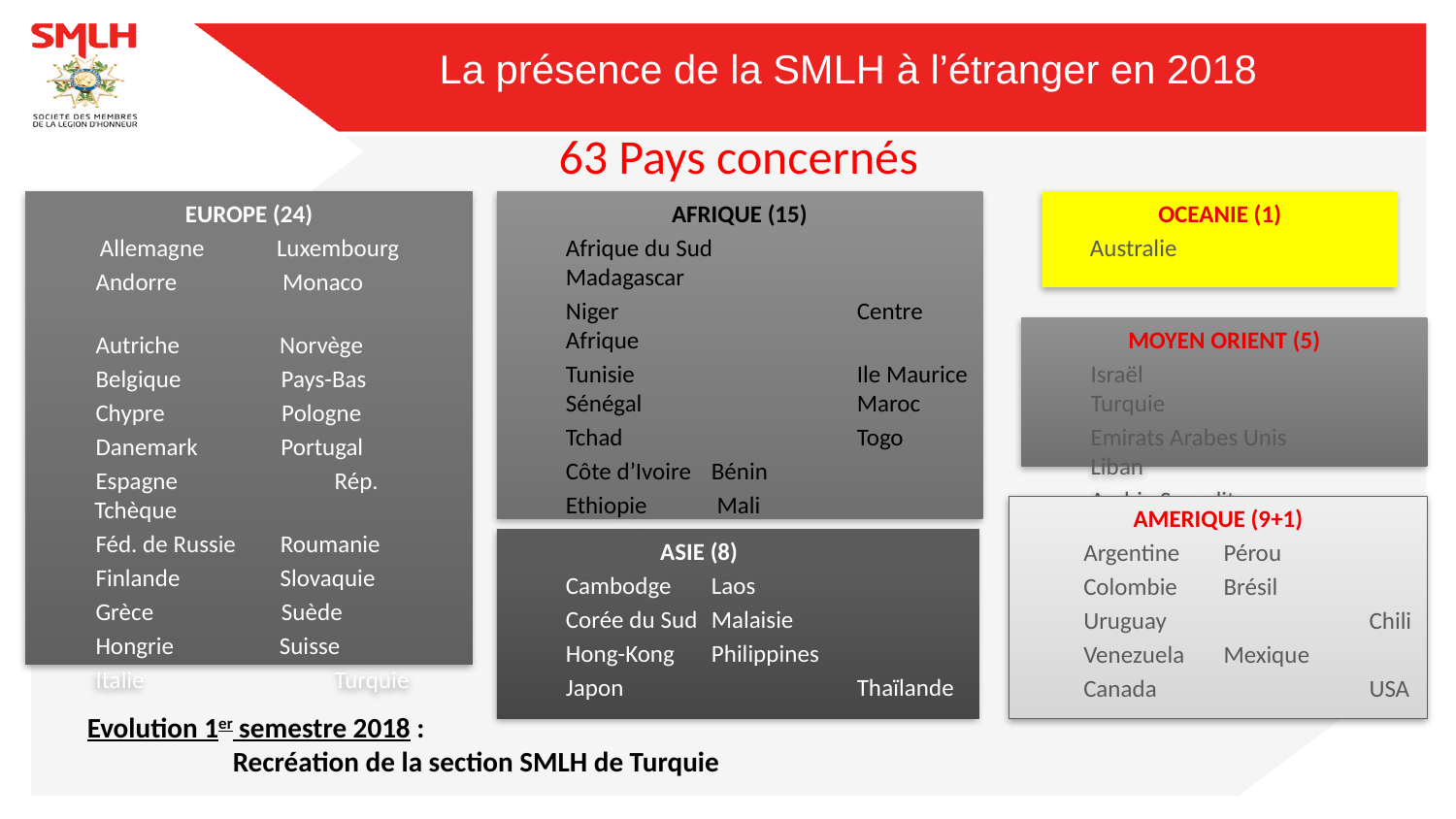

La présence de la SMLH à l’étranger en 2018
63 Pays concernés
EUROPE (24)
	 Allemagne             Luxembourg
          Andorre                   Monaco
          Autriche                  Norvège
          Belgique                  Pays-Bas
          Chypre                     Pologne
          Danemark               Portugal
          Espagne	                 Rép. Tchèque
          Féd. de Russie        Roumanie
          Finlande                  Slovaquie
          Grèce                       Suède
          Hongrie                   Suisse
          Italie	                 Turquie
AFRIQUE (15)
	Afrique du Sud 	Madagascar
 	Niger 	 	Centre Afrique
 	Tunisie 		Ile Maurice Sénégal 		Maroc
	Tchad 		Togo
 	Côte d’Ivoire 	Bénin
 	Ethiopie      	 Mali
	Congo Brazzaville

OCEANIE (1)
      Australie
MOYEN ORIENT (5)
	Israël 		 Turquie
	Emirats Arabes Unis 	 Liban
	Arabie Saoudite

AMERIQUE (9+1)
	 Argentine 	Pérou
	 Colombie 	Brésil
	 Uruguay		Chili
	 Venezuela	Mexique
	 Canada		USA

ASIE (8)
	Cambodge	Laos
	Corée du Sud	Malaisie
	Hong-Kong	Philippines
	Japon		Thaïlande

Evolution 1er semestre 2018 :
	Recréation de la section SMLH de Turquie